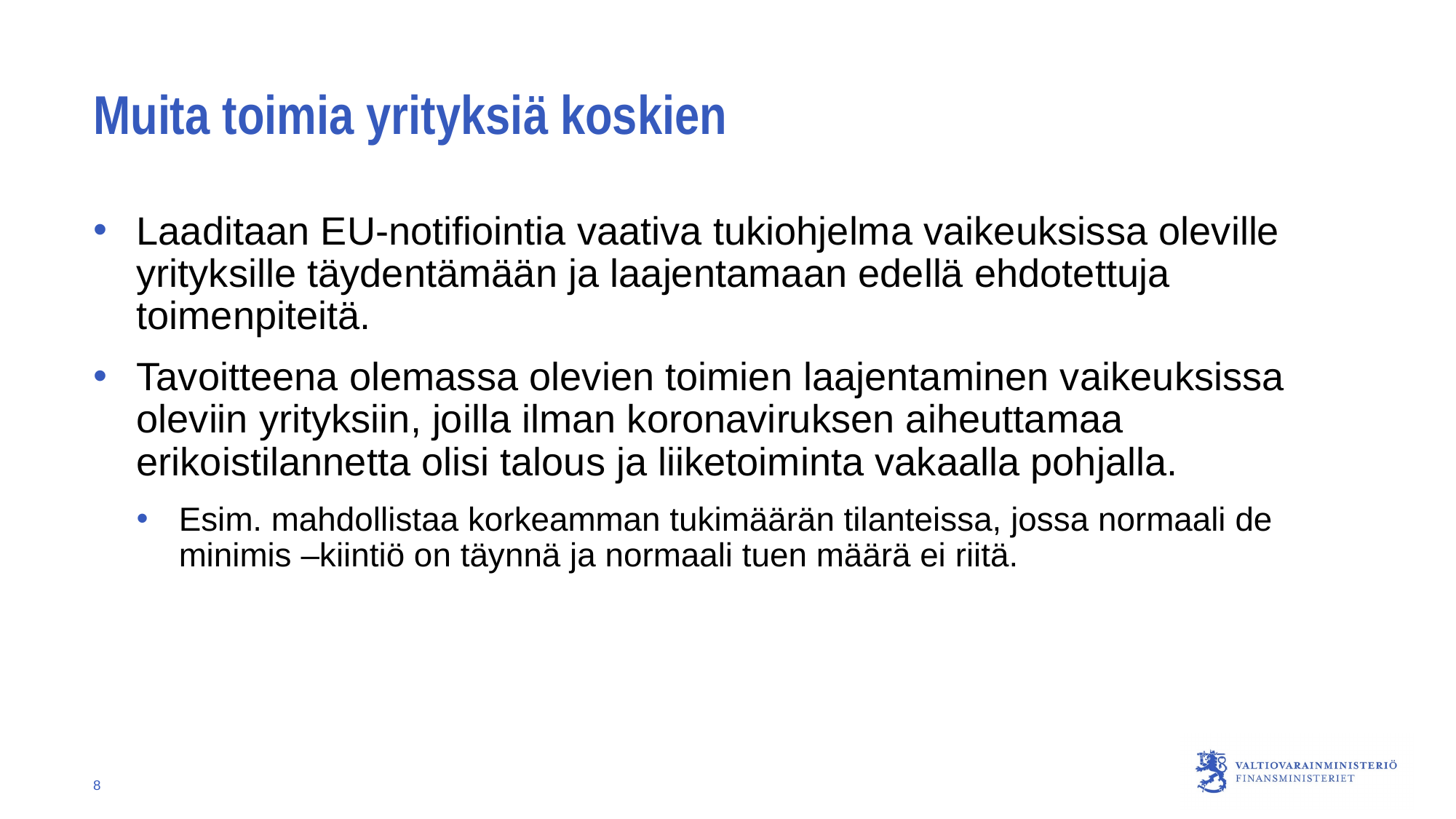

# Muita toimia yrityksiä koskien
Laaditaan EU-notifiointia vaativa tukiohjelma vaikeuksissa oleville yrityksille täydentämään ja laajentamaan edellä ehdotettuja toimenpiteitä.
Tavoitteena olemassa olevien toimien laajentaminen vaikeuksissa oleviin yrityksiin, joilla ilman koronaviruksen aiheuttamaa erikoistilannetta olisi talous ja liiketoiminta vakaalla pohjalla.
Esim. mahdollistaa korkeamman tukimäärän tilanteissa, jossa normaali de minimis –kiintiö on täynnä ja normaali tuen määrä ei riitä.
8